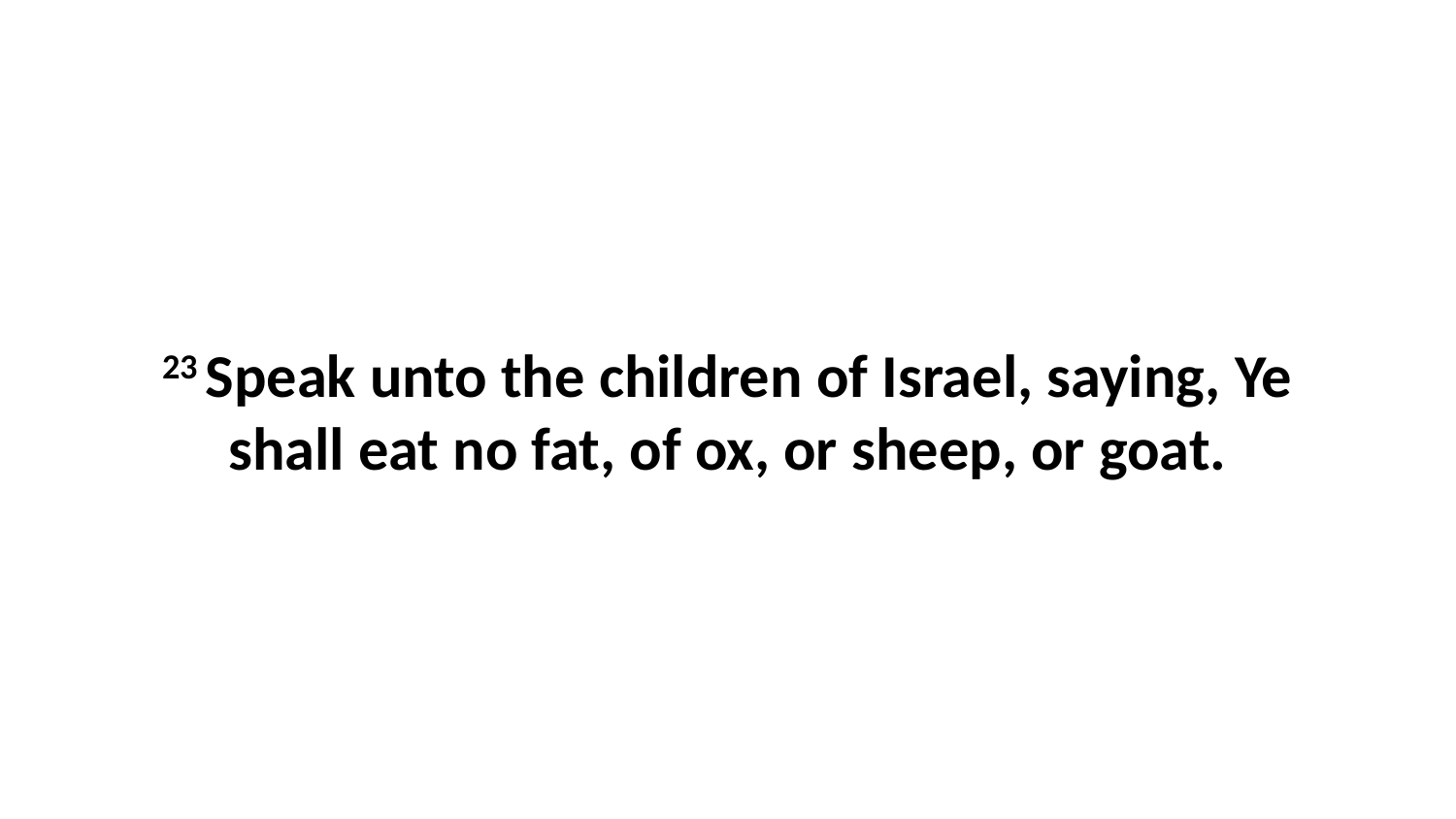

23 Speak unto the children of Israel, saying, Ye shall eat no fat, of ox, or sheep, or goat.